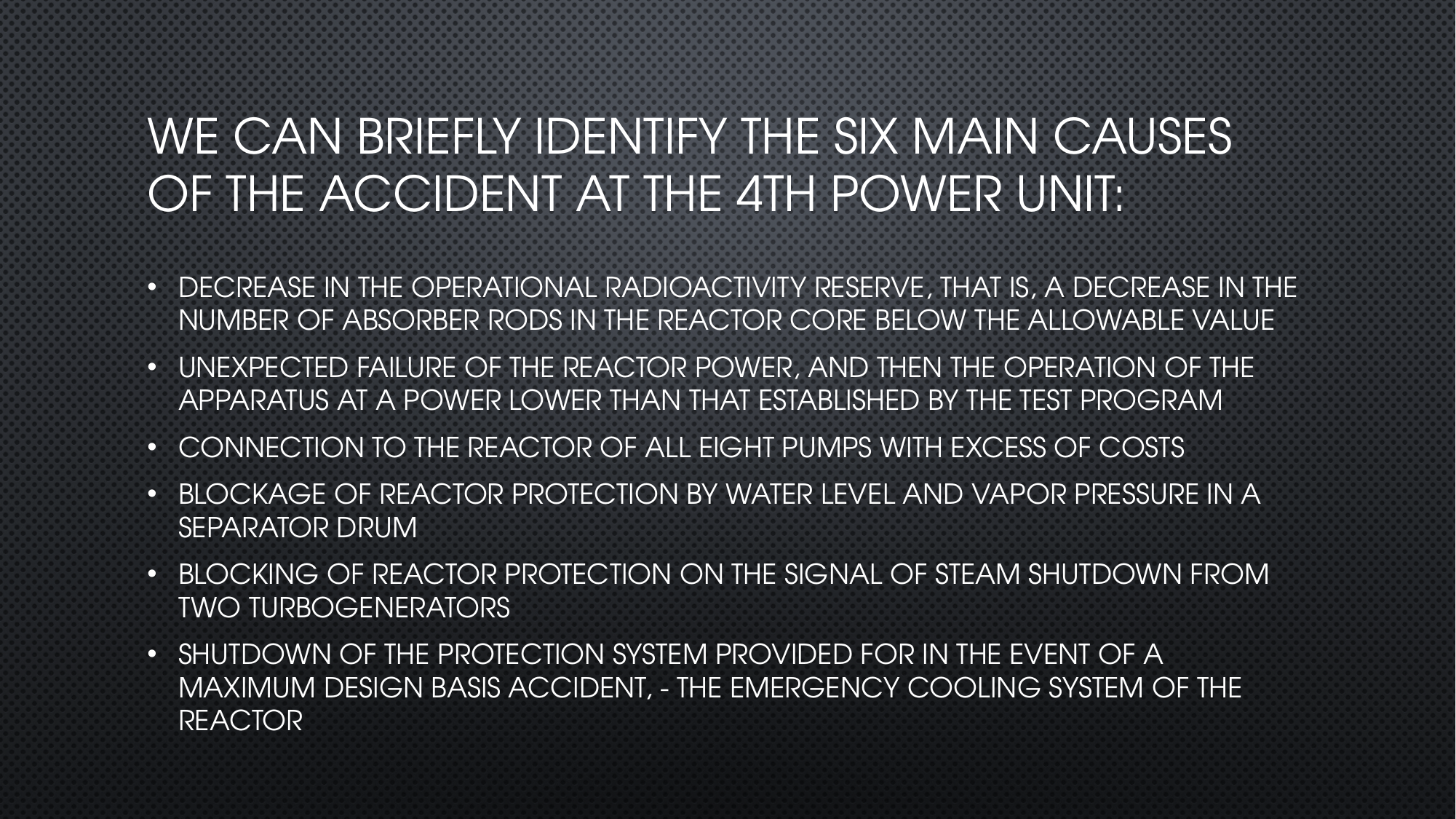

# we can briefly identify the six main causes of the accident at the 4th power unit:
decrease in the operational radioactivity reserve, that is, a decrease in the number of absorber rods in the reactor core below the allowable value
unexpected failure of the reactor power, and then the operation of the apparatus at a power lower than that established by the test program
connection to the reactor of all eight pumps with excess of costs
blockage of reactor protection by water level and vapor pressure in a separator drum
blocking of reactor protection on the signal of steam shutdown from two turbogenerators
shutdown of the protection system provided for in the event of a maximum design basis accident, - the emergency cooling system of the reactor